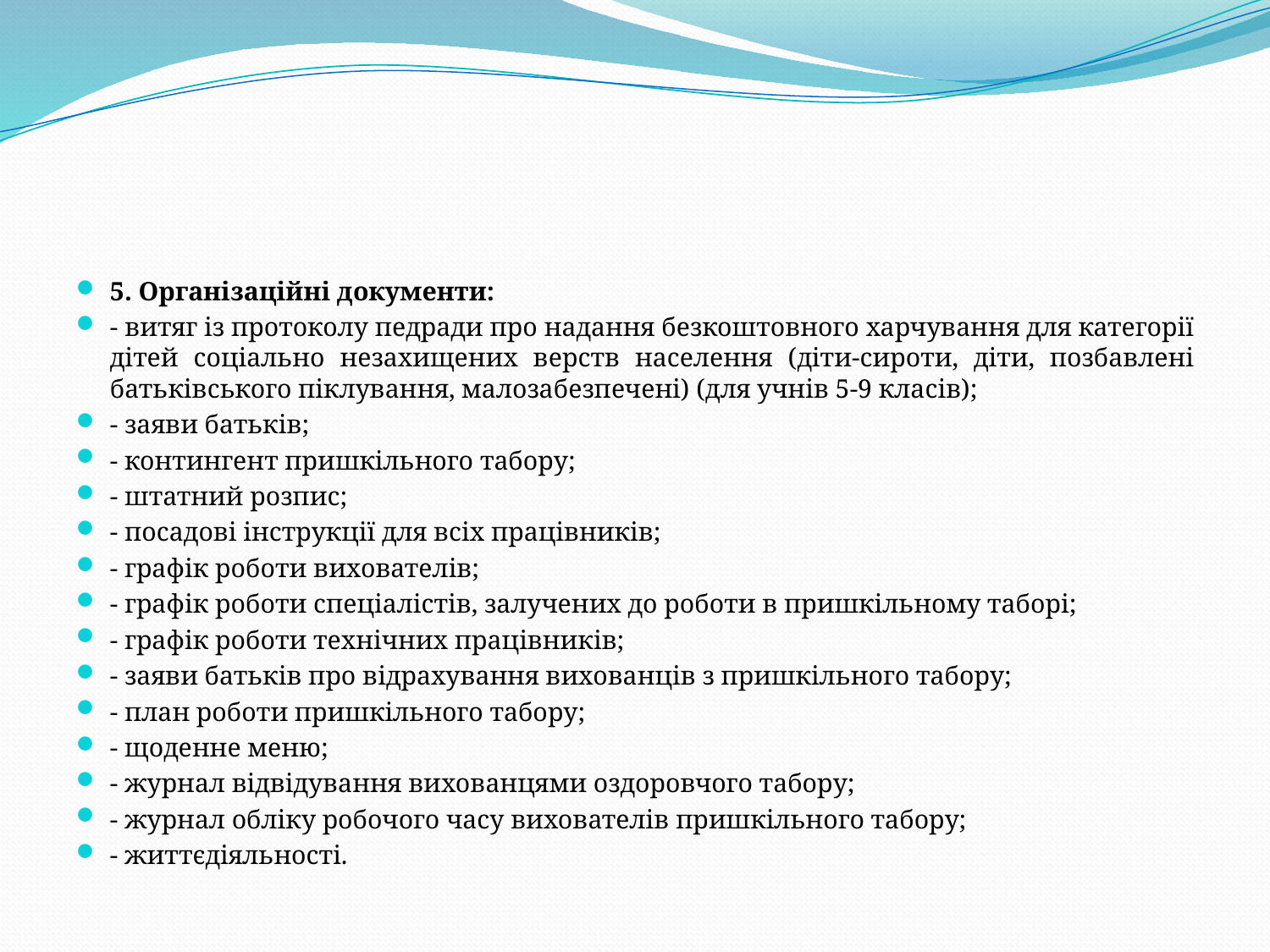

#
5. Організаційні документи:
- витяг із протоколу педради про надання безкоштовного харчування для категорії дітей соціально незахищених верств населення (діти-сироти, діти, позбавлені батьківського піклування, малозабезпечені) (для учнів 5-9 класів);
- заяви батьків;
- контингент пришкільного табору;
- штатний розпис;
- посадові інструкції для всіх працівників;
- графік роботи вихователів;
- графік роботи спеціалістів, залучених до роботи в пришкільному таборі;
- графік роботи технічних працівників;
- заяви батьків про відрахування вихованців з пришкільного табору;
- план роботи пришкільного табору;
- щоденне меню;
- журнал відвідування вихованцями оздоровчого табору;
- журнал обліку робочого часу вихователів пришкільного табору;
- життєдіяльності.